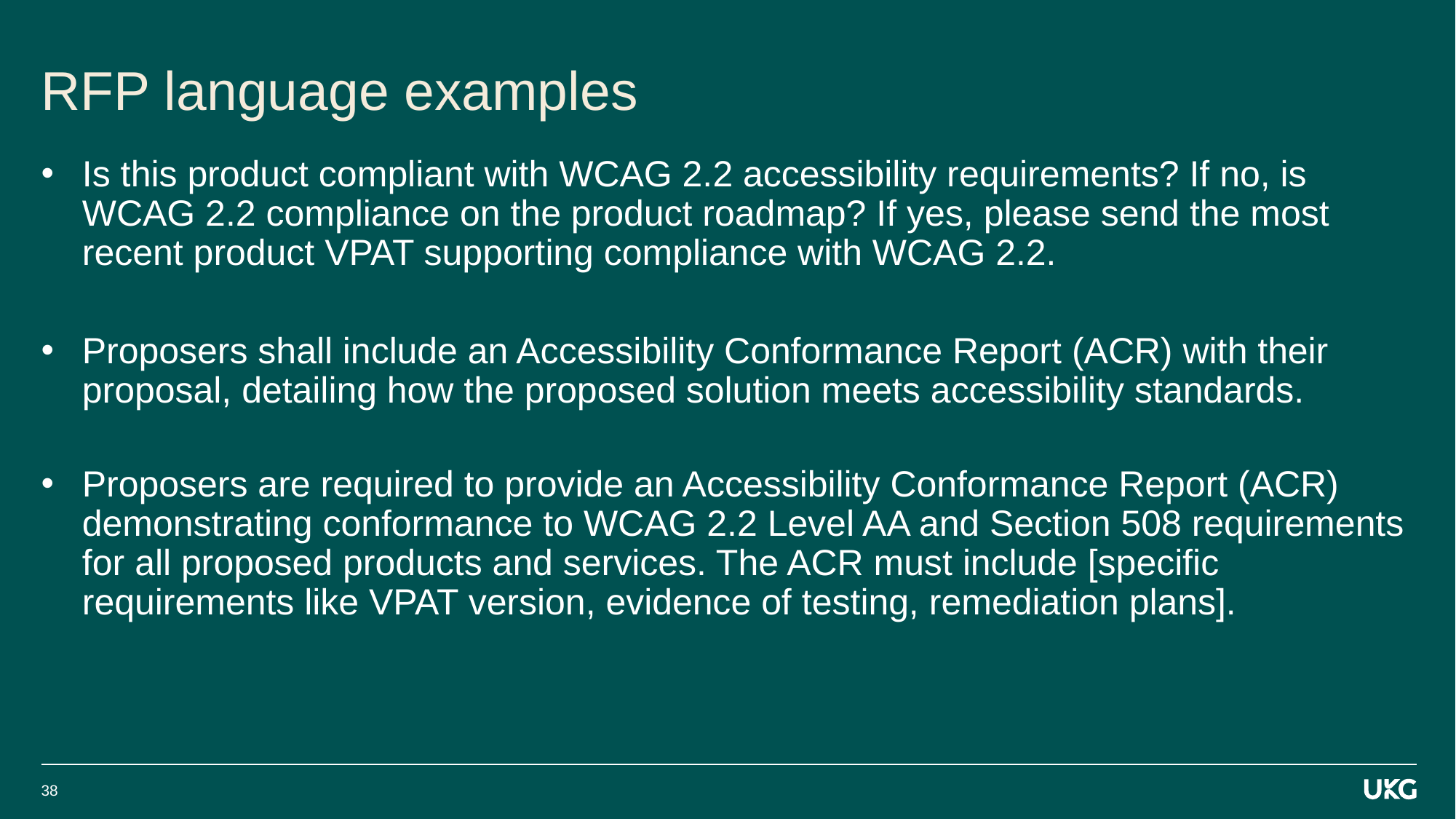

# RFP language examples
Is this product compliant with WCAG 2.2 accessibility requirements? If no, is WCAG 2.2 compliance on the product roadmap? If yes, please send the most recent product VPAT supporting compliance with WCAG 2.2.
Proposers shall include an Accessibility Conformance Report (ACR) with their proposal, detailing how the proposed solution meets accessibility standards.
Proposers are required to provide an Accessibility Conformance Report (ACR) demonstrating conformance to WCAG 2.2 Level AA and Section 508 requirements for all proposed products and services. The ACR must include [specific requirements like VPAT version, evidence of testing, remediation plans].

38